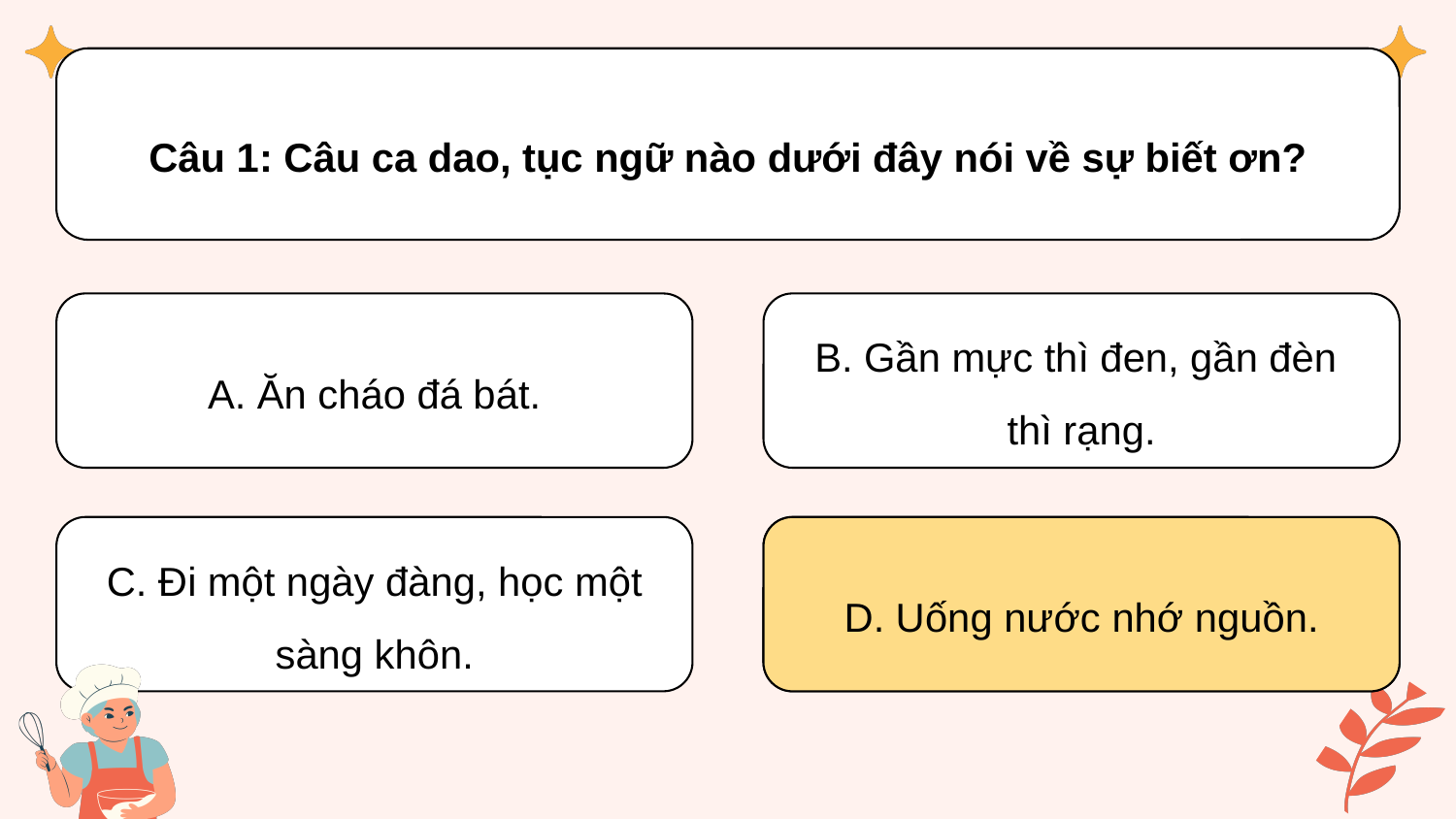

Câu 1: Câu ca dao, tục ngữ nào dưới đây nói về sự biết ơn?
A. Ăn cháo đá bát.
B. Gần mực thì đen, gần đèn
thì rạng.
C. Đi một ngày đàng, học một sàng khôn.
D. Uống nước nhớ nguồn.
D. Uống nước nhớ nguồn.